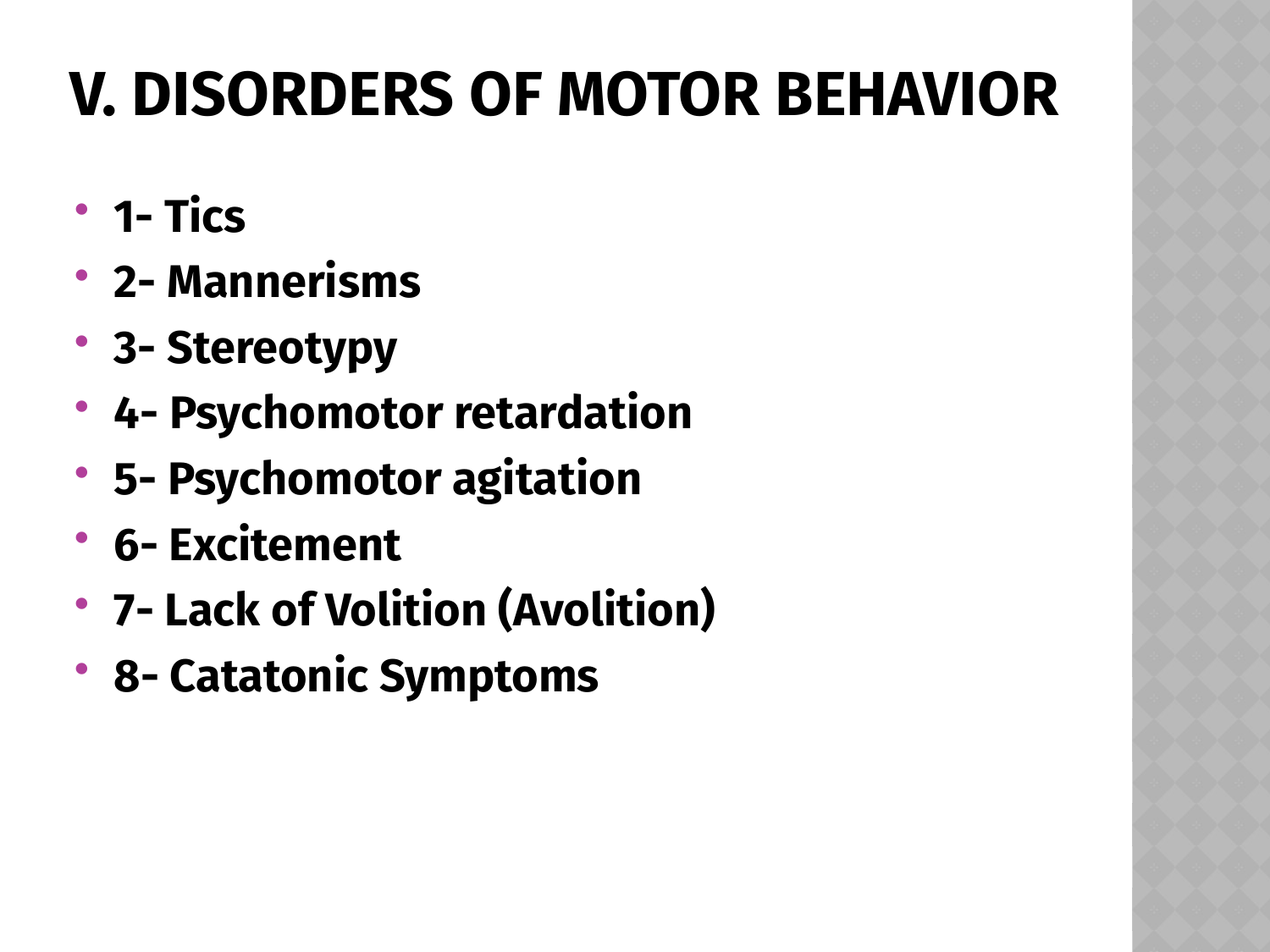

# V. Disorders of Motor Behavior
1- Tics
2- Mannerisms
3- Stereotypy
4- Psychomotor retardation
5- Psychomotor agitation
6- Excitement
7- Lack of Volition (Avolition)
8- Catatonic Symptoms